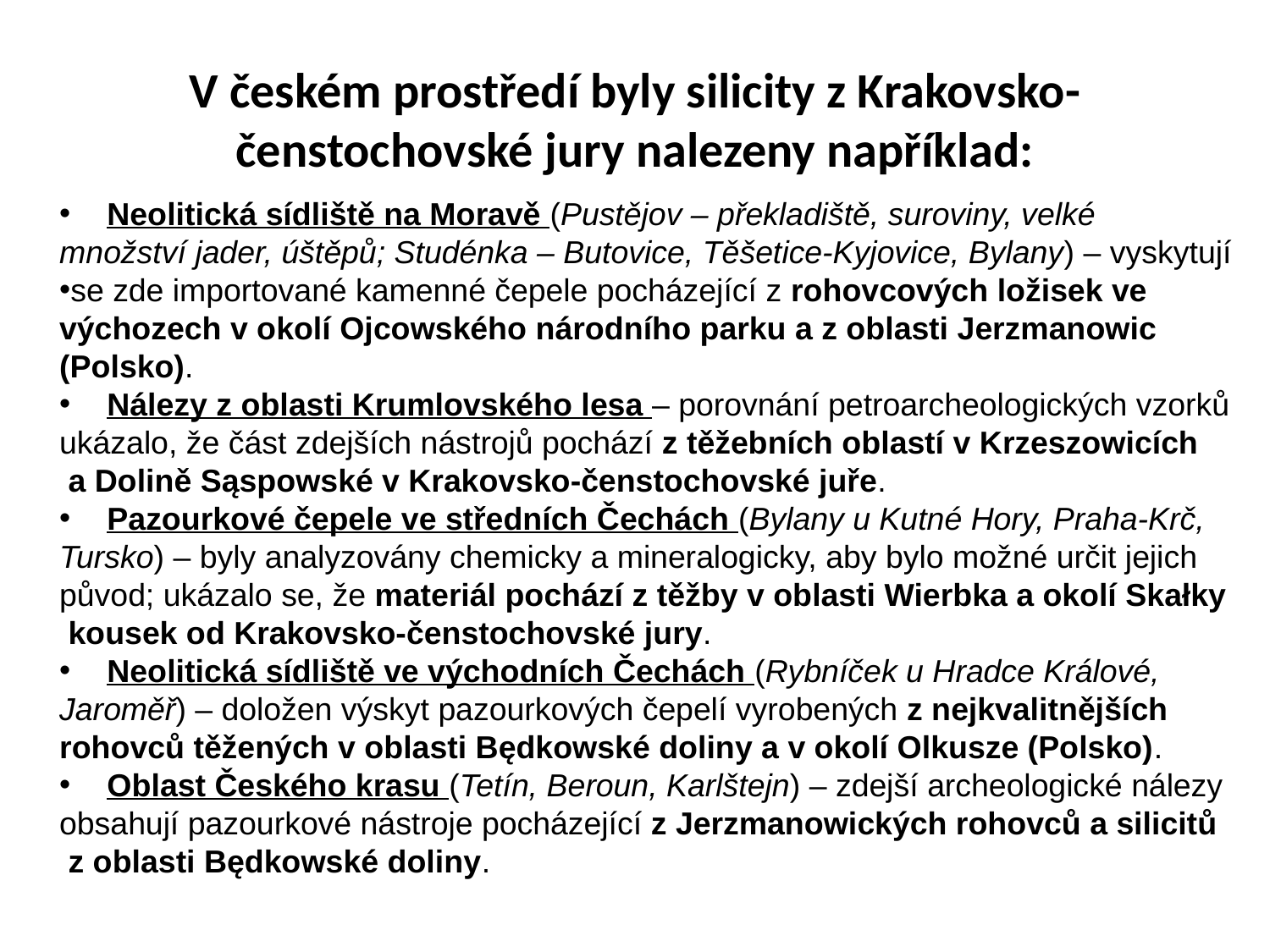

# V českém prostředí byly silicity z Krakovsko-čenstochovské jury nalezeny například:
Neolitická sídliště na Moravě (Pustějov – překladiště, suroviny, velké
množství jader, úštěpů; Studénka – Butovice, Těšetice-Kyjovice, Bylany) – vyskytují
se zde importované kamenné čepele pocházející z rohovcových ložisek ve
výchozech v okolí Ojcowského národního parku a z oblasti Jerzmanowic
(Polsko).
Nálezy z oblasti Krumlovského lesa – porovnání petroarcheologických vzorků
ukázalo, že část zdejších nástrojů pochází z těžebních oblastí v Krzeszowicích
 a Dolině Sąspowské v Krakovsko-čenstochovské juře.
Pazourkové čepele ve středních Čechách (Bylany u Kutné Hory, Praha-Krč,
Tursko) – byly analyzovány chemicky a mineralogicky, aby bylo možné určit jejich
původ; ukázalo se, že materiál pochází z těžby v oblasti Wierbka a okolí Skałky
 kousek od Krakovsko-čenstochovské jury.
Neolitická sídliště ve východních Čechách (Rybníček u Hradce Králové,
Jaroměř) – doložen výskyt pazourkových čepelí vyrobených z nejkvalitnějších
rohovců těžených v oblasti Będkowské doliny a v okolí Olkusze (Polsko).
Oblast Českého krasu (Tetín, Beroun, Karlštejn) – zdejší archeologické nálezy
obsahují pazourkové nástroje pocházející z Jerzmanowických rohovců a silicitů
 z oblasti Będkowské doliny.